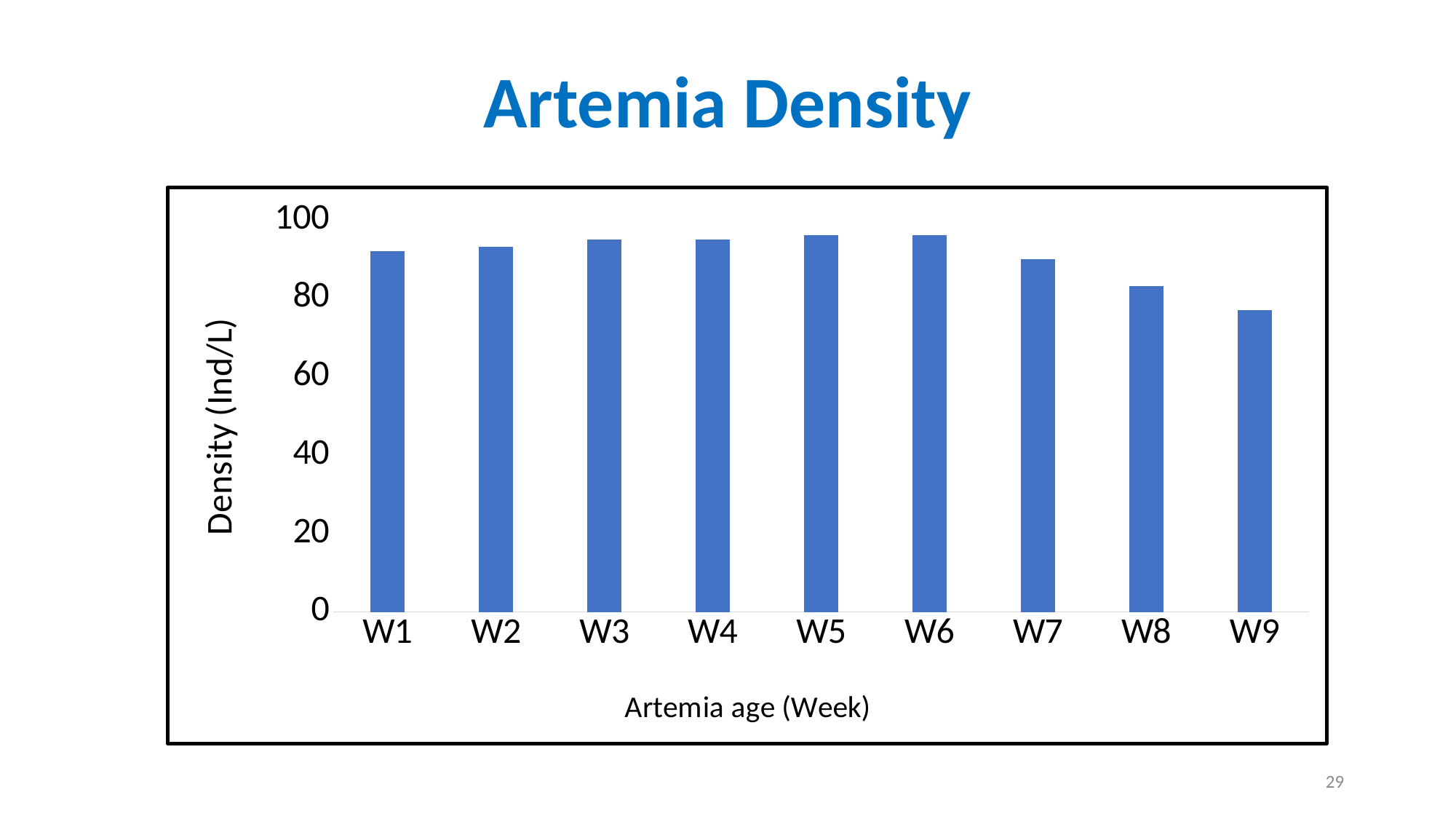

# Artemia Density

### Chart

| Category |  |
|---|---|
| W1 | 92.0 |
| W2 | 93.0 |
| W3 | 95.0 |
| W4 | 95.0 |
| W5 | 96.0 |
| W6 | 96.0 |
| W7 | 90.0 |
| W8 | 83.0 |
| W9 | 77.0 |
29